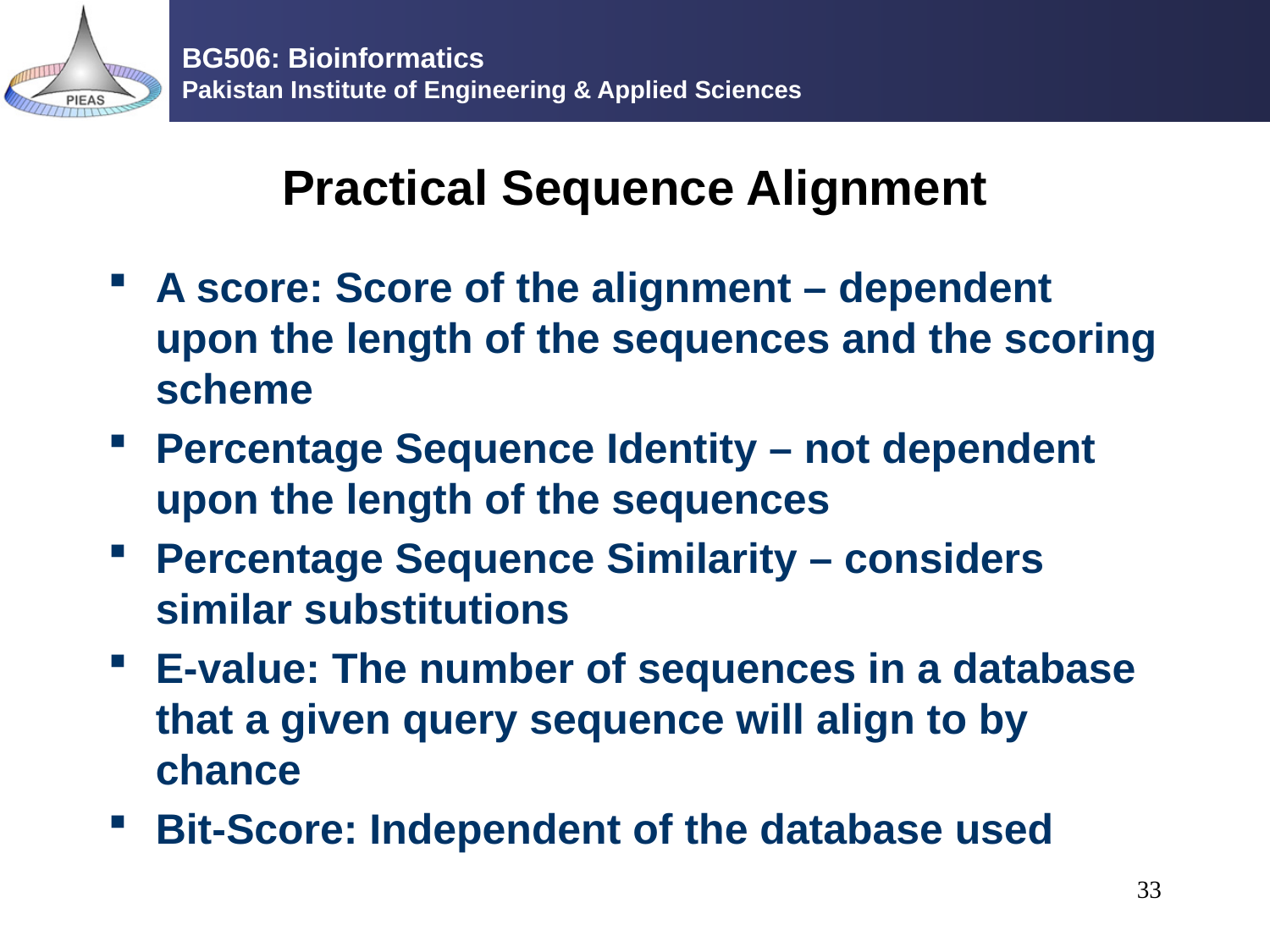

# Practical Sequence Alignment
A score: Score of the alignment – dependent upon the length of the sequences and the scoring scheme
Percentage Sequence Identity – not dependent upon the length of the sequences
Percentage Sequence Similarity – considers similar substitutions
E-value: The number of sequences in a database that a given query sequence will align to by chance
Bit-Score: Independent of the database used

33